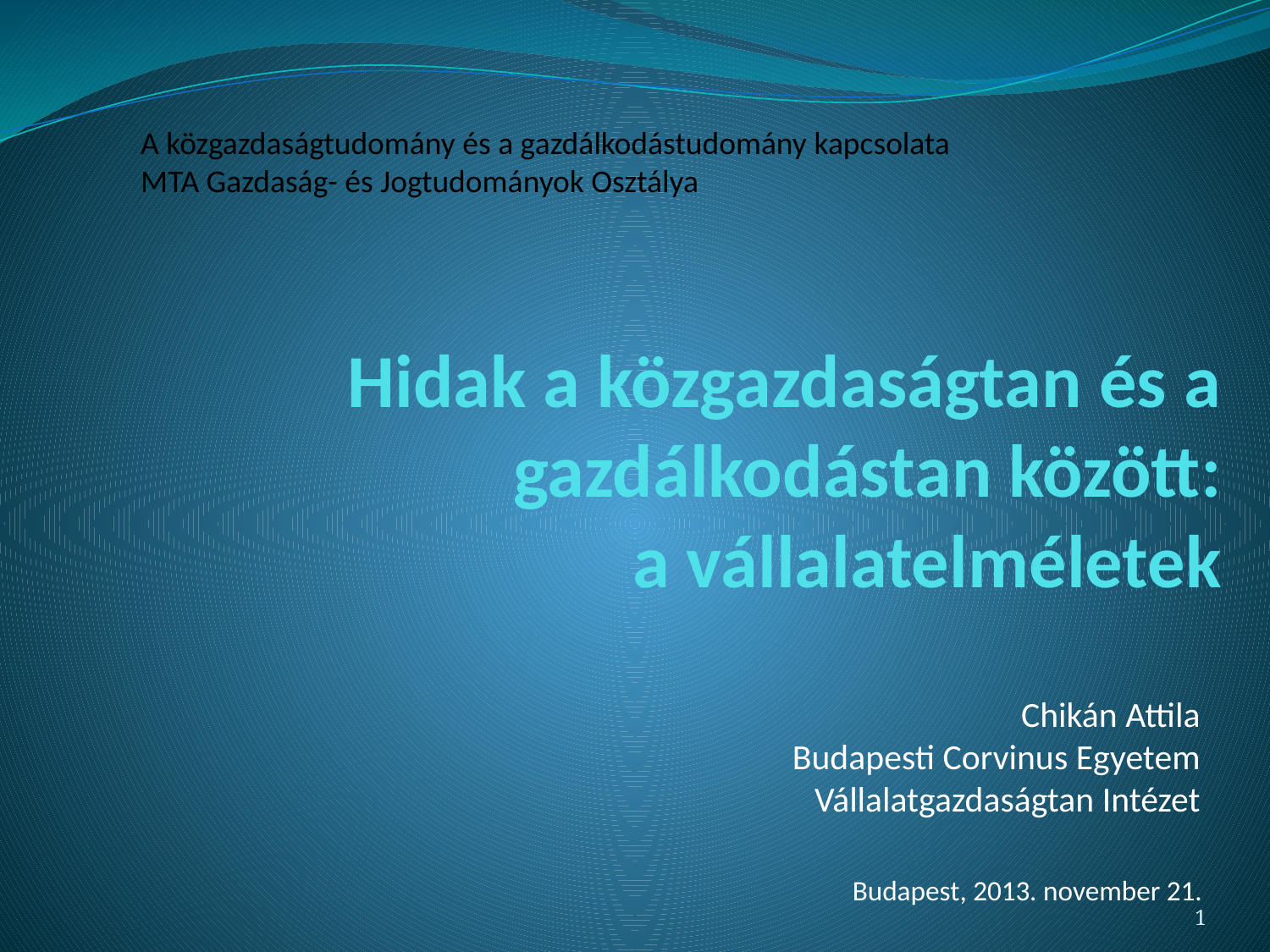

A közgazdaságtudomány és a gazdálkodástudomány kapcsolata
MTA Gazdaság- és Jogtudományok Osztálya
# Hidak a közgazdaságtan és a gazdálkodástan között: a vállalatelméletek
Chikán Attila
Budapesti Corvinus Egyetem
Vállalatgazdaságtan Intézet

Budapest, 2013. november 21.
1